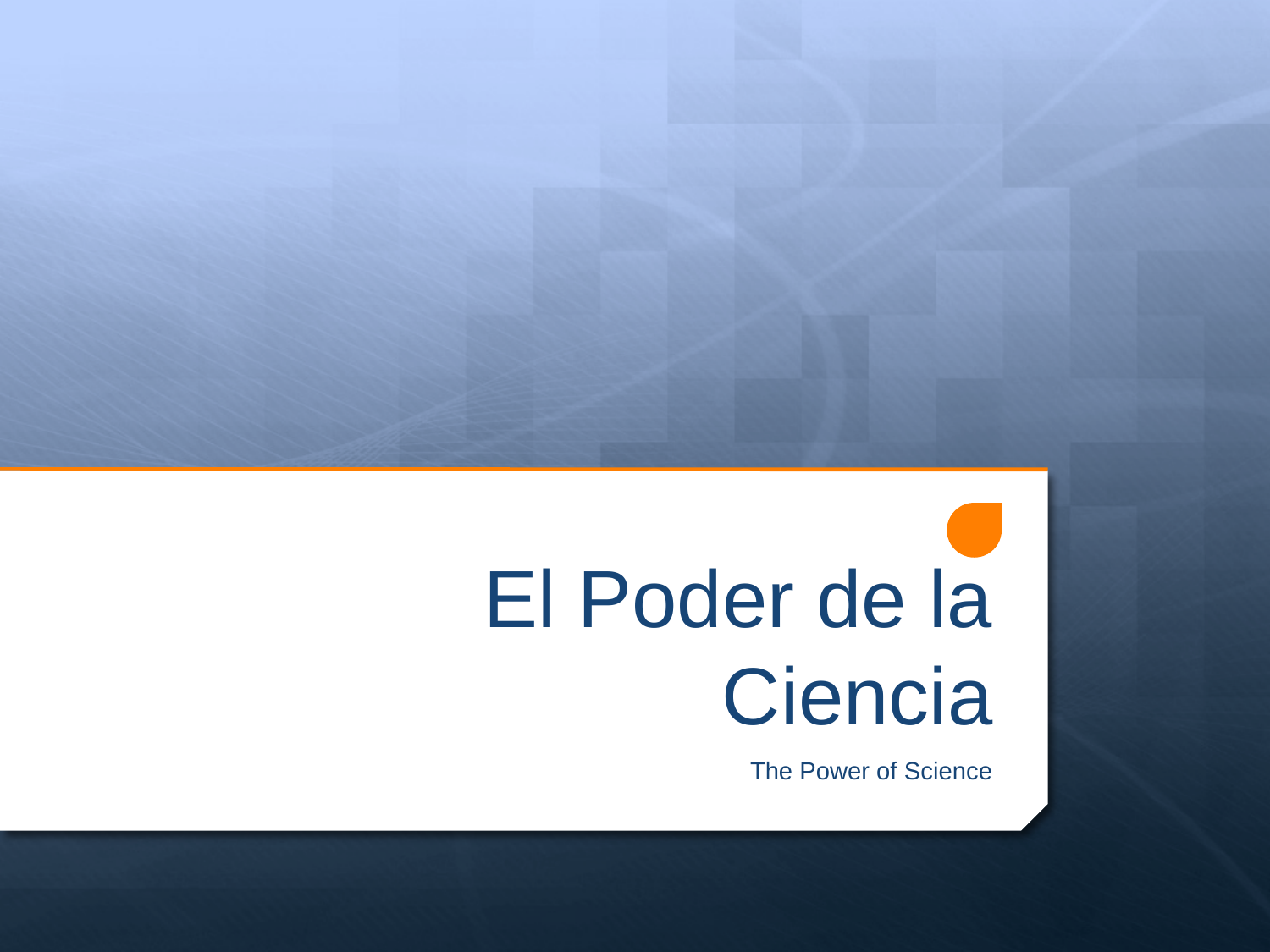

# El Poder de la Ciencia
The Power of Science